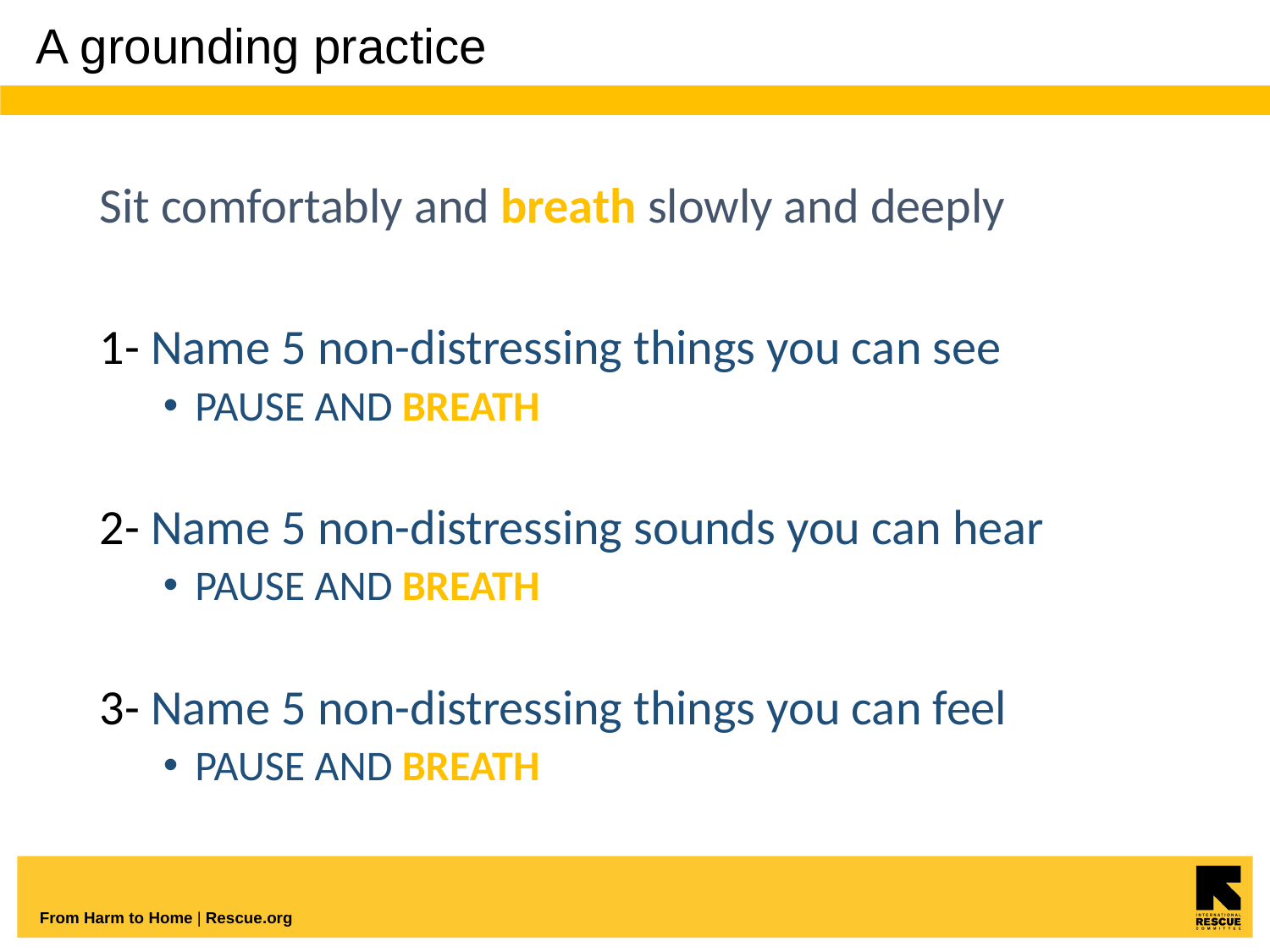

# A grounding practice
Sit comfortably and breath slowly and deeply

1- Name 5 non-distressing things you can see
PAUSE AND BREATH

2- Name 5 non-distressing sounds you can hear
PAUSE AND BREATH

3- Name 5 non-distressing things you can feel
PAUSE AND BREATH